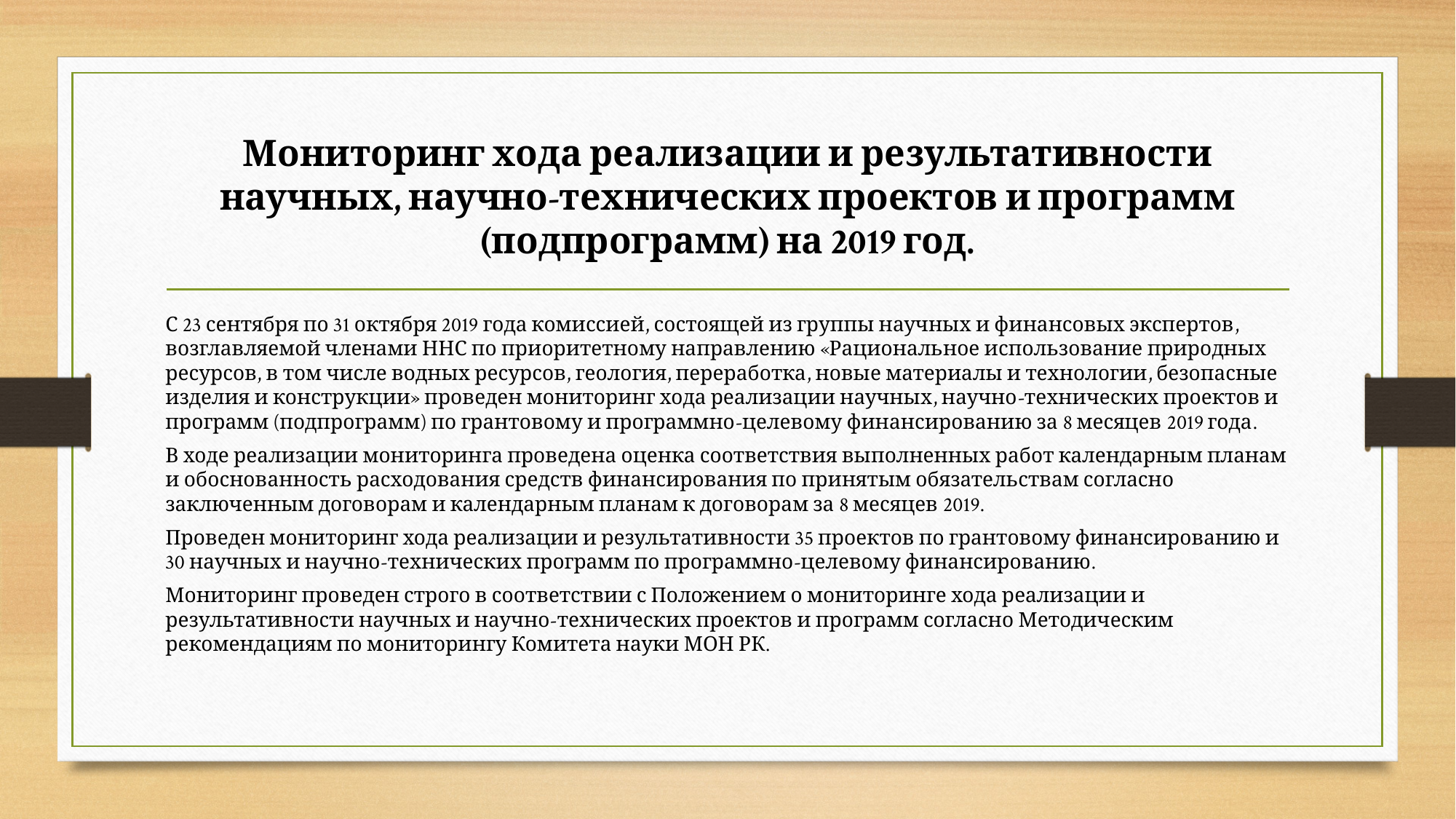

# Мониторинг хода реализации и результативности научных, научно-технических проектов и программ (подпрограмм) на 2019 год.
С 23 сентября по 31 октября 2019 года комиссией, состоящей из группы научных и финансовых экспертов, возглавляемой членами ННС по приоритетному направлению «Рациональное использование природных ресурсов, в том числе водных ресурсов, геология, переработка, новые материалы и технологии, безопасные изделия и конструкции» проведен мониторинг хода реализации научных, научно-технических проектов и программ (подпрограмм) по грантовому и программно-целевому финансированию за 8 месяцев 2019 года.
В ходе реализации мониторинга проведена оценка соответствия выполненных работ календарным планам и обоснованность расходования средств финансирования по принятым обязательствам согласно заключенным договорам и календарным планам к договорам за 8 месяцев 2019.
Проведен мониторинг хода реализации и результативности 35 проектов по грантовому финансированию и 30 научных и научно-технических программ по программно-целевому финансированию.
Мониторинг проведен строго в соответствии с Положением о мониторинге хода реализации и результативности научных и научно-технических проектов и программ согласно Методическим рекомендациям по мониторингу Комитета науки МОН РК.